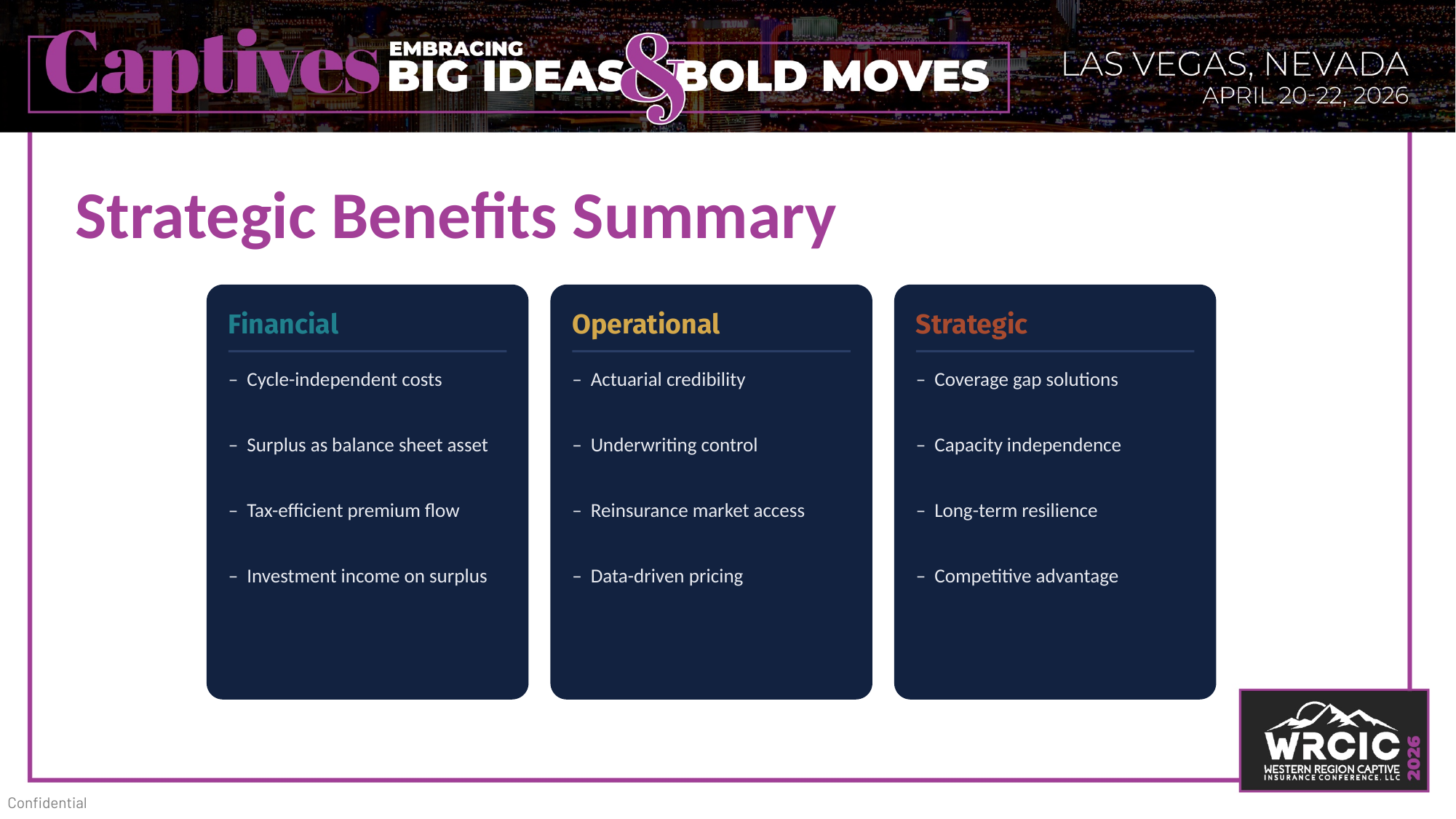

# Strategic Benefits Summary

Financial
Operational
Strategic

–  Cycle-independent costs
–  Actuarial credibility
–  Coverage gap solutions
–  Surplus as balance sheet asset
–  Underwriting control
–  Capacity independence
–  Tax-efficient premium flow
–  Reinsurance market access
–  Long-term resilience
–  Investment income on surplus
–  Data-driven pricing
–  Competitive advantage